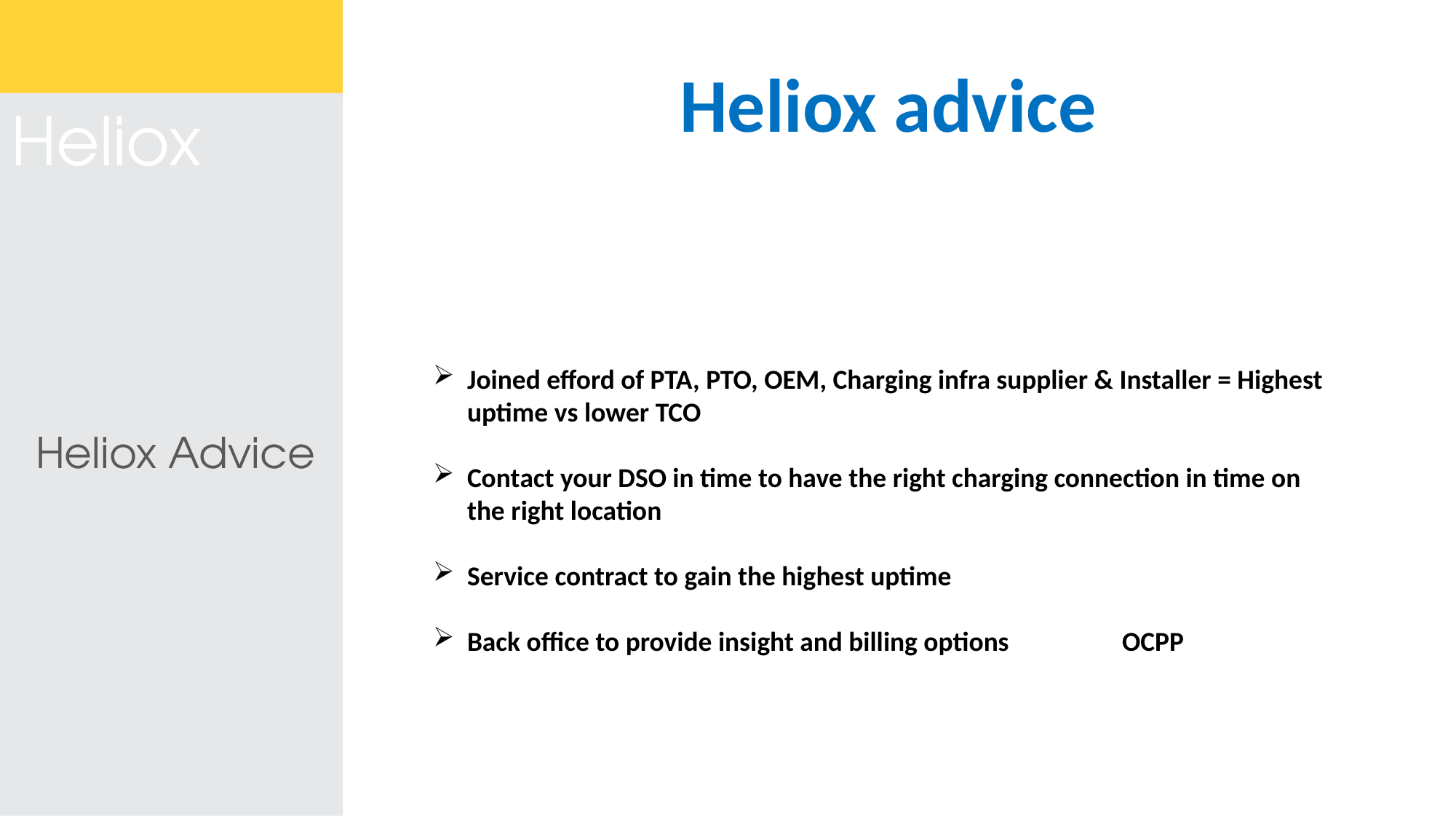

Heliox advice

# Heliox
Heliox Advice
Joined efford of PTA, PTO, OEM, Charging infra supplier & Installer = Highest uptime vs lower TCO

Contact your DSO in time to have the right charging connection in time on the right location

Service contract to gain the highest uptime

Back office to provide insight and billing options 	OCPP